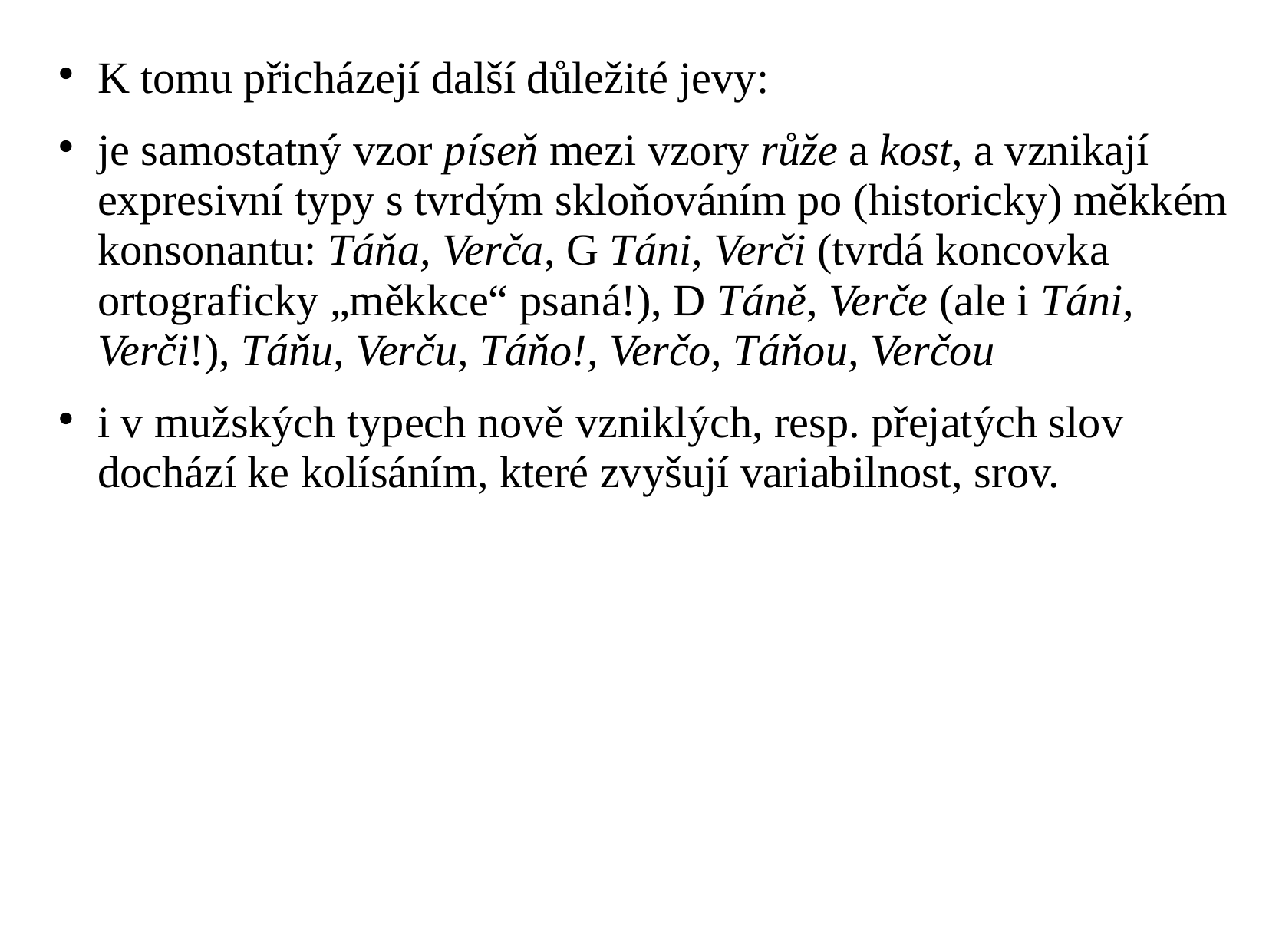

K tomu přicházejí další důležité jevy:
je samostatný vzor píseň mezi vzory růže a kost, a vznikají expresivní typy s tvrdým skloňováním po (historicky) měkkém konsonantu: Táňa, Verča, G Táni, Verči (tvrdá koncovka ortograficky „měkkce“ psaná!), D Táně, Verče (ale i Táni, Verči!), Táňu, Verču, Táňo!, Verčo, Táňou, Verčou
i v mužských typech nově vzniklých, resp. přejatých slov dochází ke kolísáním, které zvyšují variabilnost, srov.